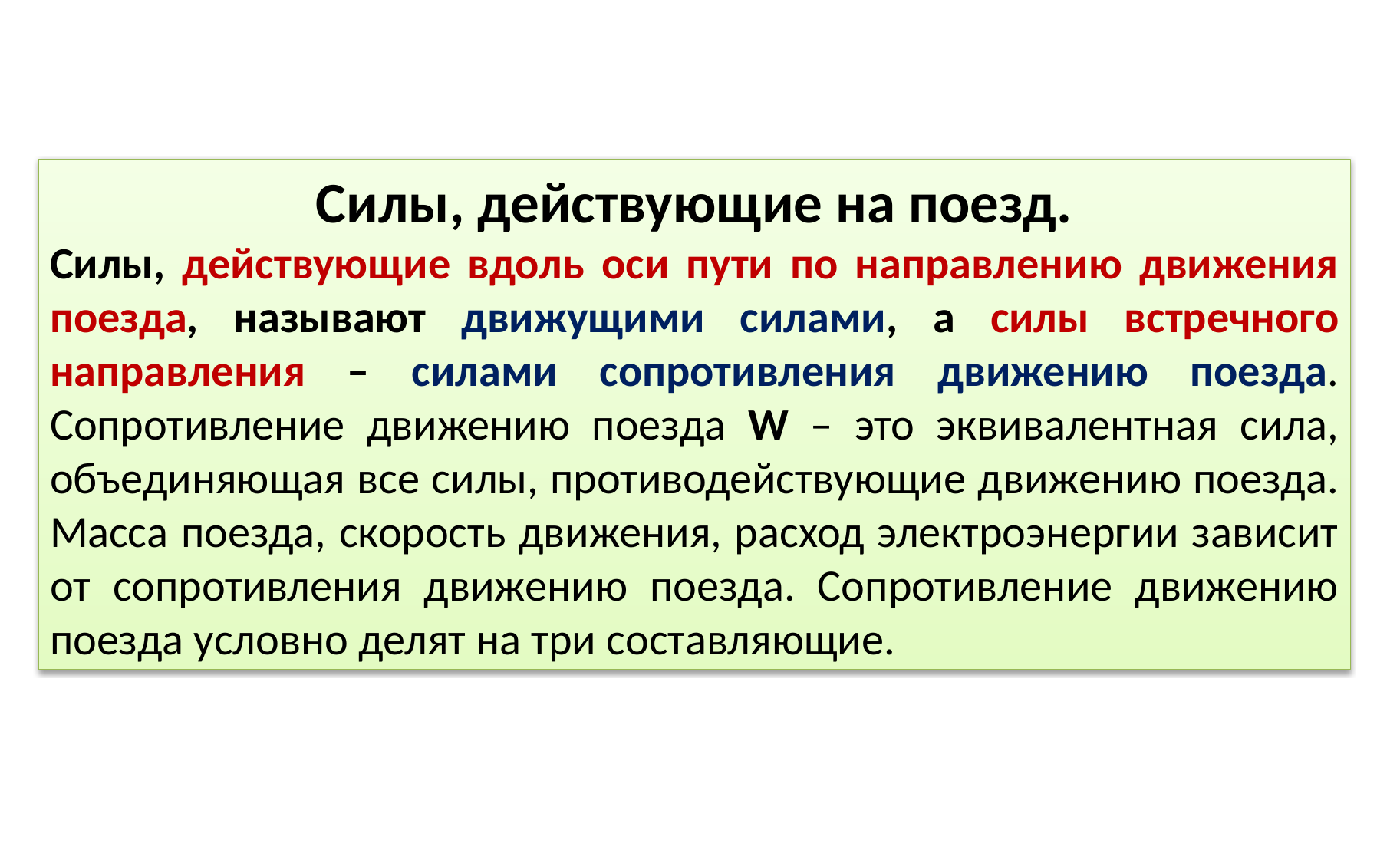

Силы, действующие на поезд.
Силы, действующие вдоль оси пути по направлению движения поезда, называют движущими силами, а силы встречного направления – силами сопротивления движению поезда. Сопротивление движению поезда W – это эквивалентная сила, объединяющая все силы, противодействующие движению поезда. Масса поезда, скорость движения, расход электроэнергии зависит от сопротивления движению поезда. Сопротивление движению поезда условно делят на три составляющие.